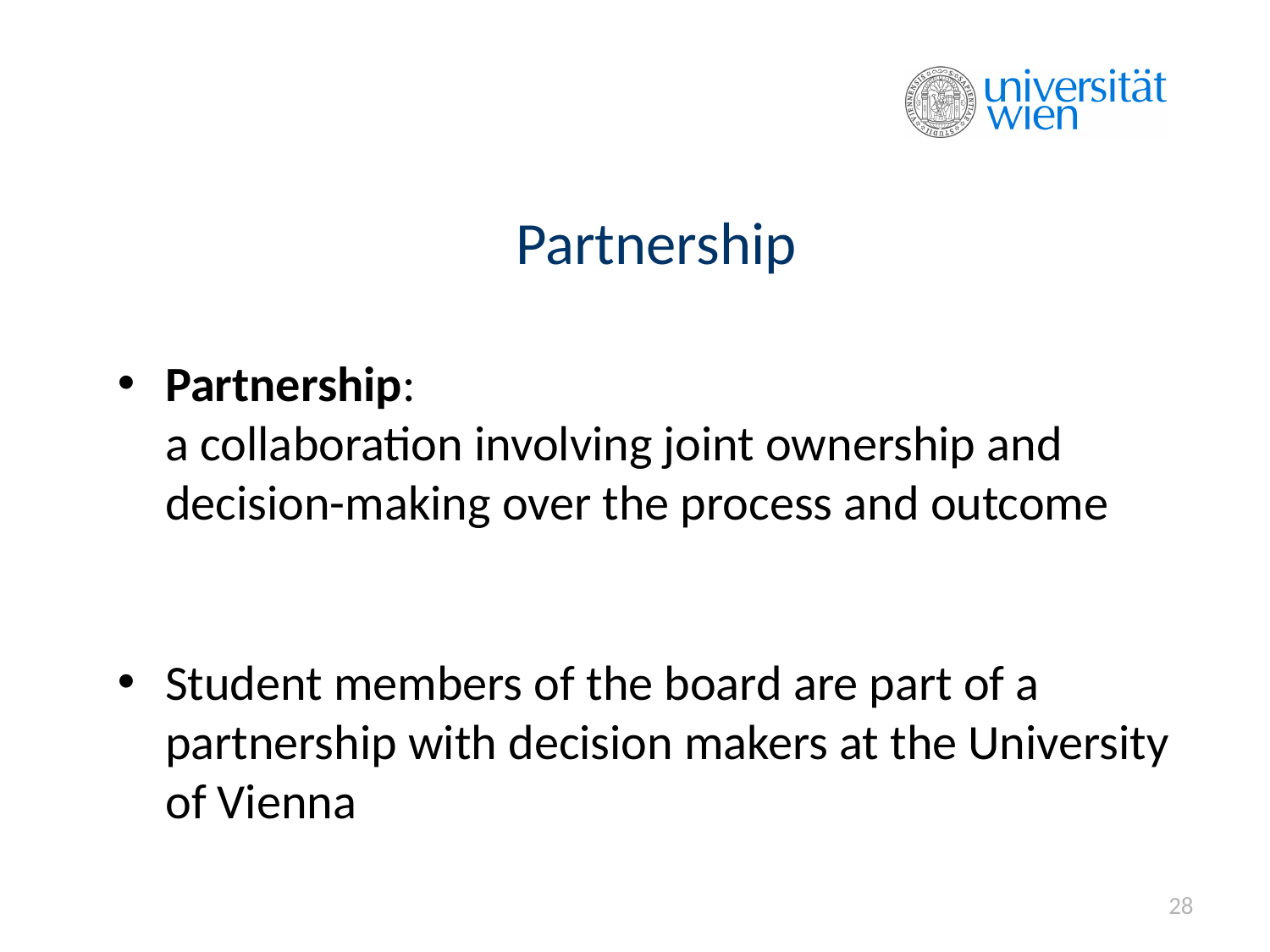

# Partnership
Partnership:
a collaboration involving joint ownership and decision-making over the process and outcome

Student members of the board are part of a partnership with decision makers at the University of Vienna

28